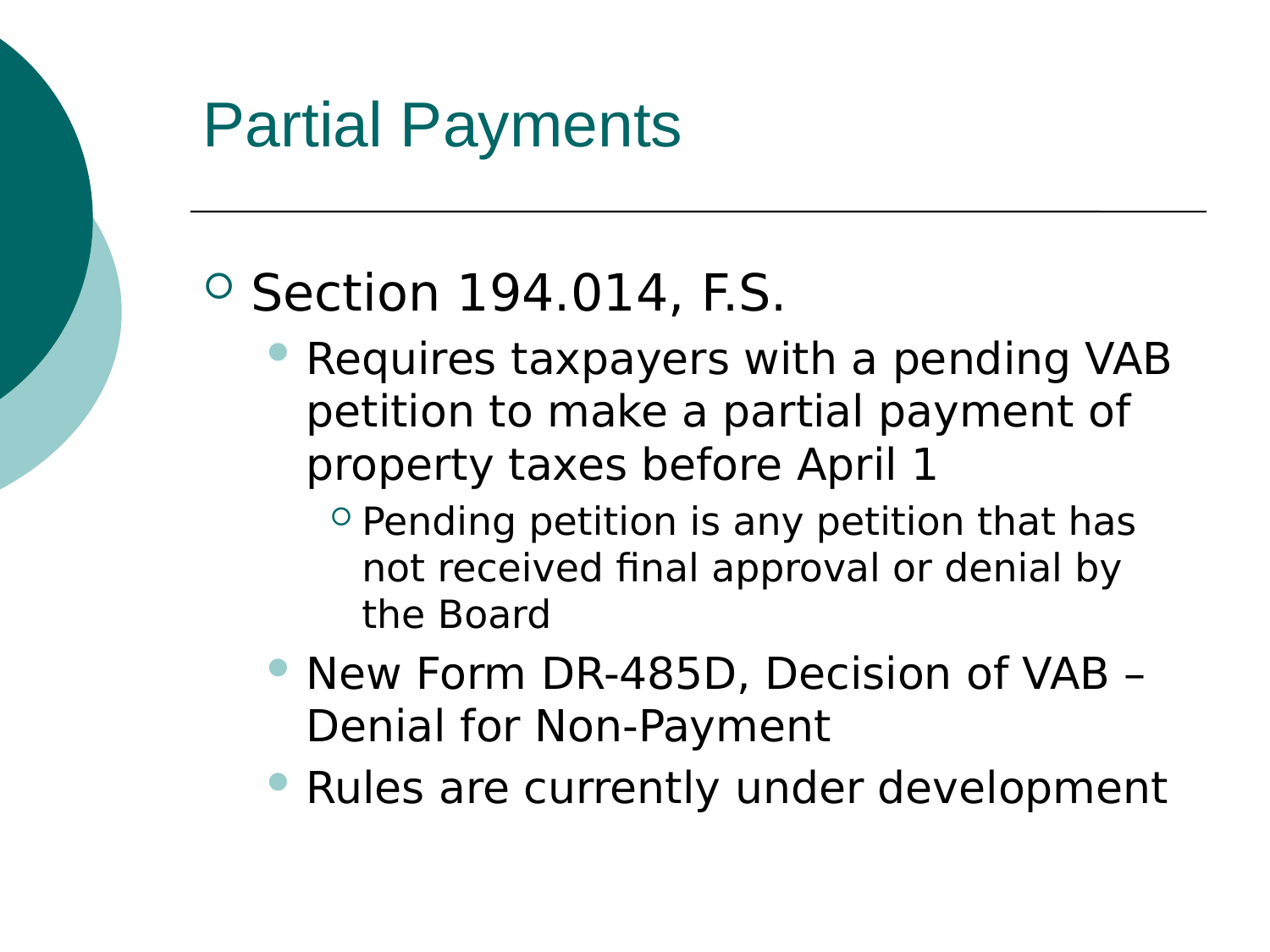

Partial Payments
Section 194.014, F.S.
Requires taxpayers with a pending VAB petition to make a partial payment of property taxes before April 1
Pending petition is any petition that has not received final approval or denial by the Board
New Form DR-485D, Decision of VAB – Denial for Non-Payment
Rules are currently under development